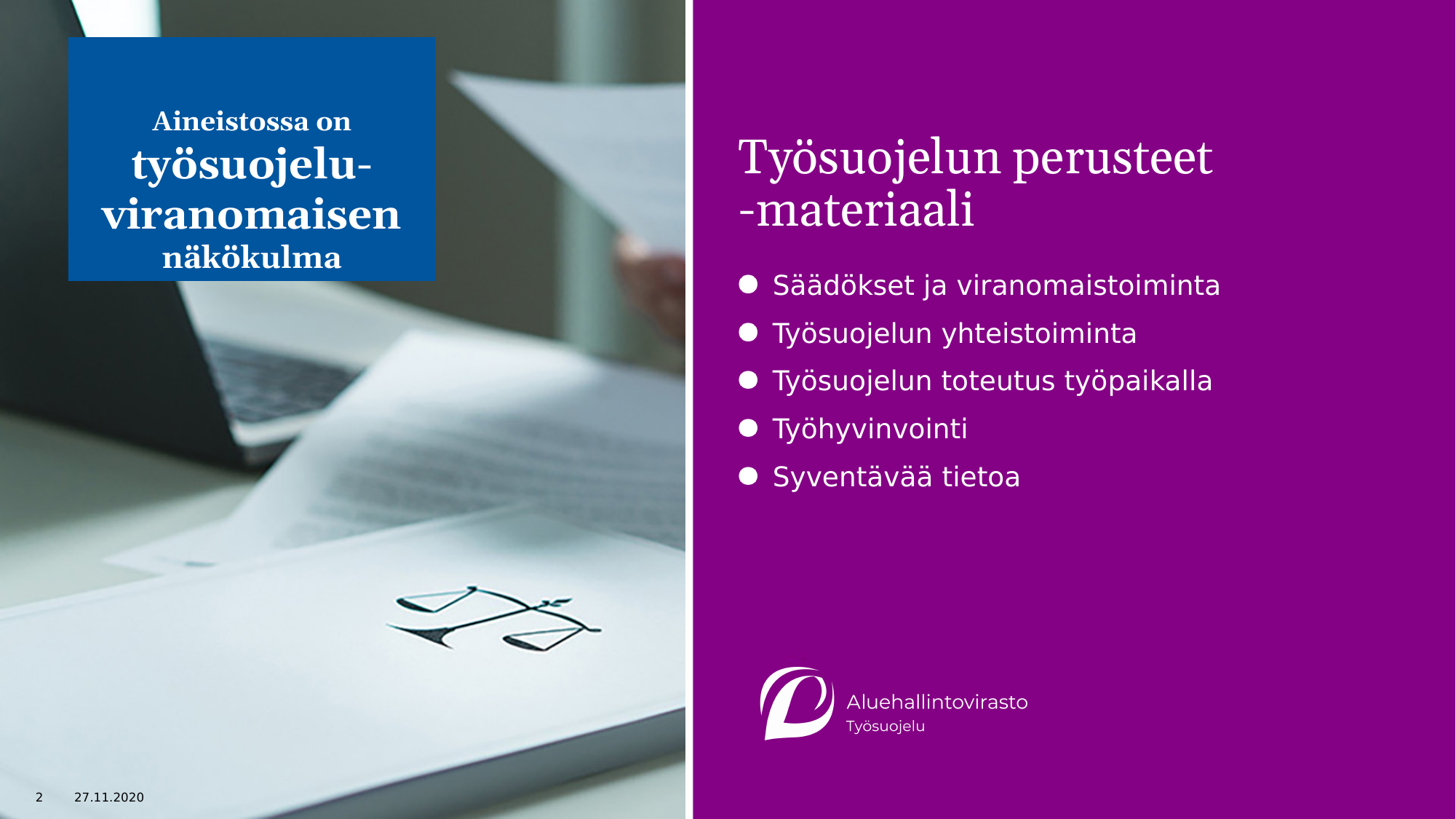

Aineistossa on työsuojelu-
viranomaisen näkökulma

# Työsuojelun perusteet -materiaali
Säädökset ja viranomaistoiminta
Työsuojelun yhteistoiminta
Työsuojelun toteutus työpaikalla
Työhyvinvointi
Syventävää tietoa
2
27.11.2020